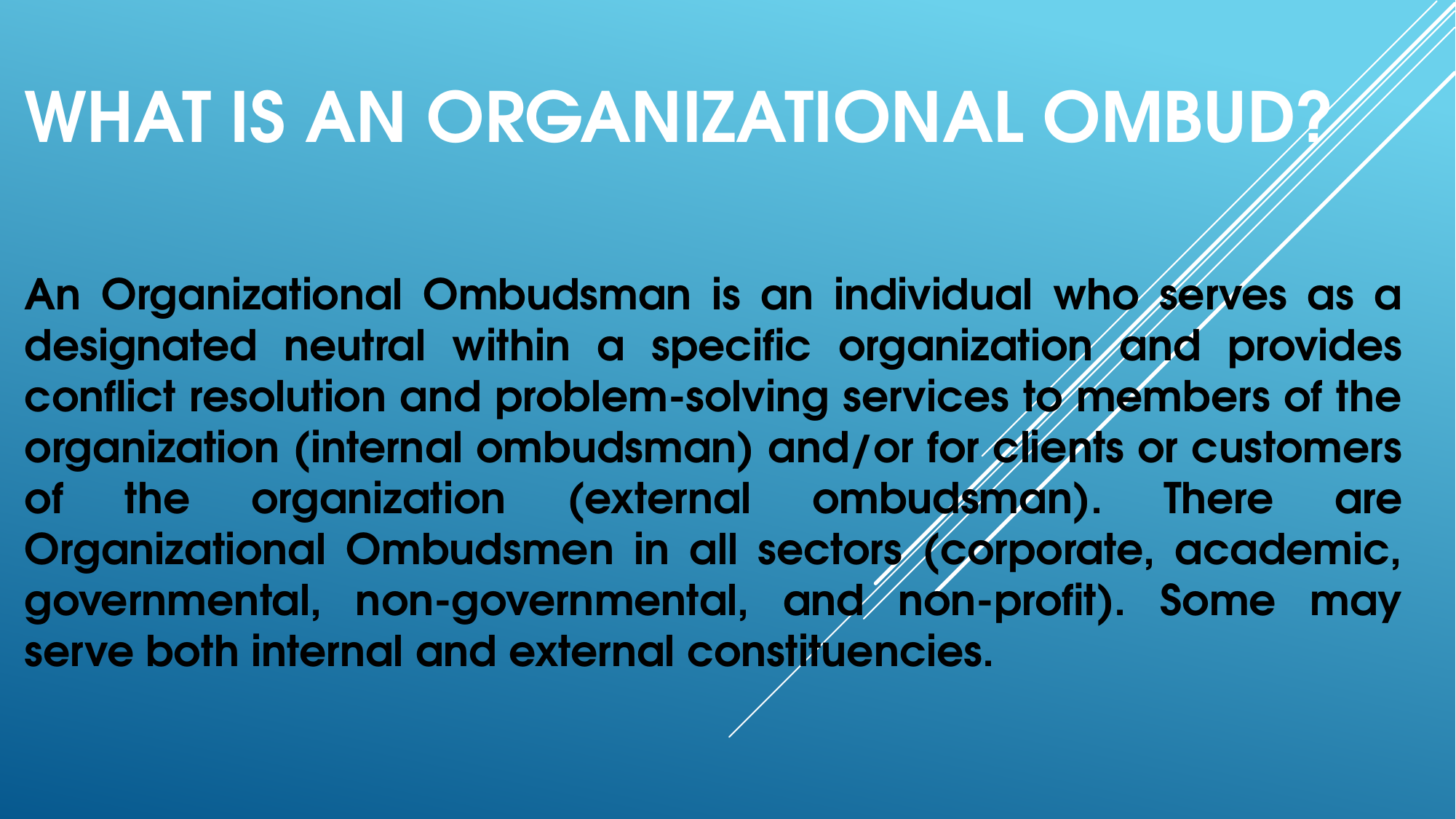

# What is an organizational ombud?
An Organizational Ombudsman is an individual who serves as a designated neutral within a specific organization and provides conflict resolution and problem-solving services to members of the organization (internal ombudsman) and/or for clients or customers of the organization (external ombudsman). There are Organizational Ombudsmen in all sectors (corporate, academic, governmental, non-governmental, and non-profit). Some may serve both internal and external constituencies.